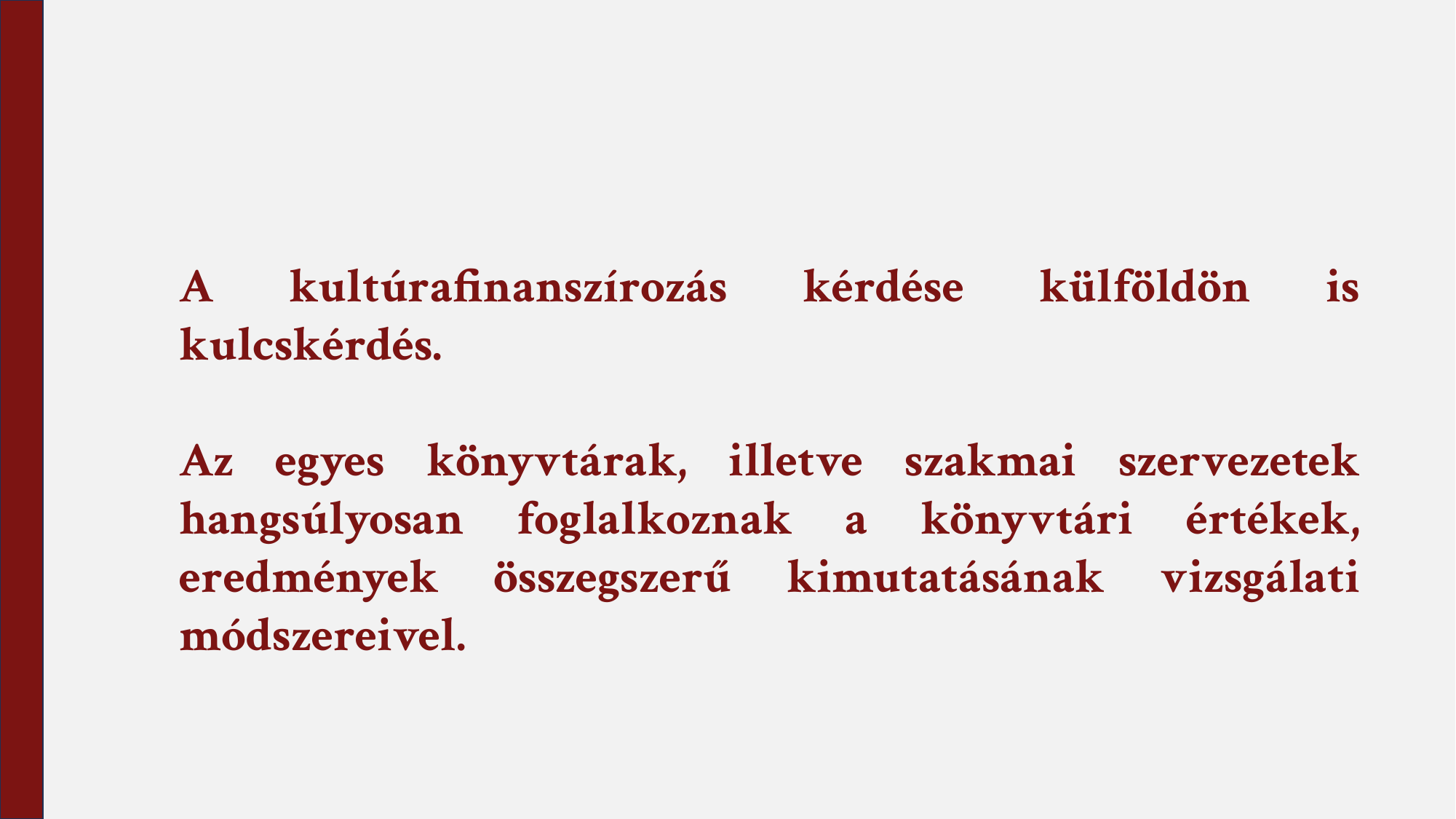

A kultúrafinanszírozás kérdése külföldön is kulcskérdés.

Az egyes könyvtárak, illetve szakmai szervezetek hangsúlyosan foglalkoznak a könyvtári értékek, eredmények összegszerű kimutatásának vizsgálati módszereivel.